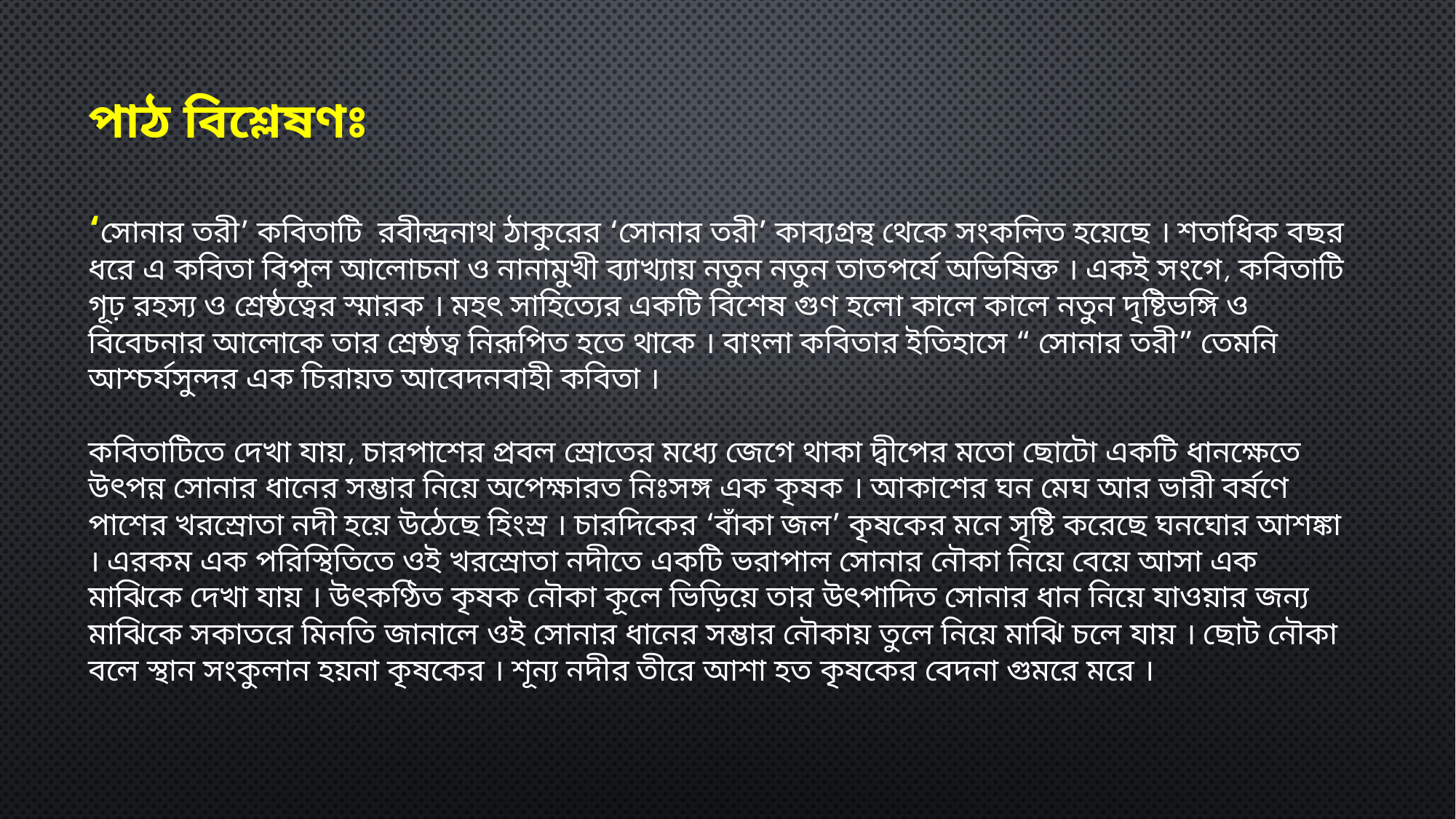

পাঠ বিশ্লেষণঃ

‘সোনার তরী’ কবিতাটি  রবীন্দ্রনাথ ঠাকুরের ‘সোনার তরী’ কাব্যগ্রন্থ থেকে সংকলিত হয়েছে । শতাধিক বছর ধরে এ কবিতা বিপুল আলোচনা ও নানামুখী ব্যাখ্যায় নতুন নতুন তাতপর্যে অভিষিক্ত । একই সংগে, কবিতাটি গূঢ় রহস্য ও শ্রেষ্ঠত্বের স্মারক । মহৎ সাহিত্যের একটি বিশেষ গুণ হলো কালে কালে নতুন দৃষ্টিভঙ্গি ও বিবেচনার আলোকে তার শ্রেষ্ঠত্ব নিরূপিত হতে থাকে । বাংলা কবিতার ইতিহাসে “ সোনার তরী” তেমনি আশ্চর্যসুন্দর এক চিরায়ত আবেদনবাহী কবিতা ।

কবিতাটিতে দেখা যায়, চারপাশের প্রবল স্রোতের মধ্যে জেগে থাকা দ্বীপের মতো ছোটো একটি ধানক্ষেতে উৎপন্ন সোনার ধানের সম্ভার নিয়ে অপেক্ষারত নিঃসঙ্গ এক কৃষক । আকাশের ঘন মেঘ আর ভারী বর্ষণে পাশের খরস্রোতা নদী হয়ে উঠেছে হিংস্র । চারদিকের ‘বাঁকা জল’ কৃষকের মনে সৃষ্টি করেছে ঘনঘোর আশঙ্কা । এরকম এক পরিস্থিতিতে ওই খরস্রোতা নদীতে একটি ভরাপাল সোনার নৌকা নিয়ে বেয়ে আসা এক মাঝিকে দেখা যায় । উৎকণ্ঠিত কৃষক নৌকা কূলে ভিড়িয়ে তার উৎপাদিত সোনার ধান নিয়ে যাওয়ার জন্য মাঝিকে সকাতরে মিনতি জানালে ওই সোনার ধানের সম্ভার নৌকায় তুলে নিয়ে মাঝি চলে যায় । ছোট নৌকা বলে স্থান সংকুলান হয়না কৃষকের । শূন্য নদীর তীরে আশা হত কৃষকের বেদনা গুমরে মরে ।